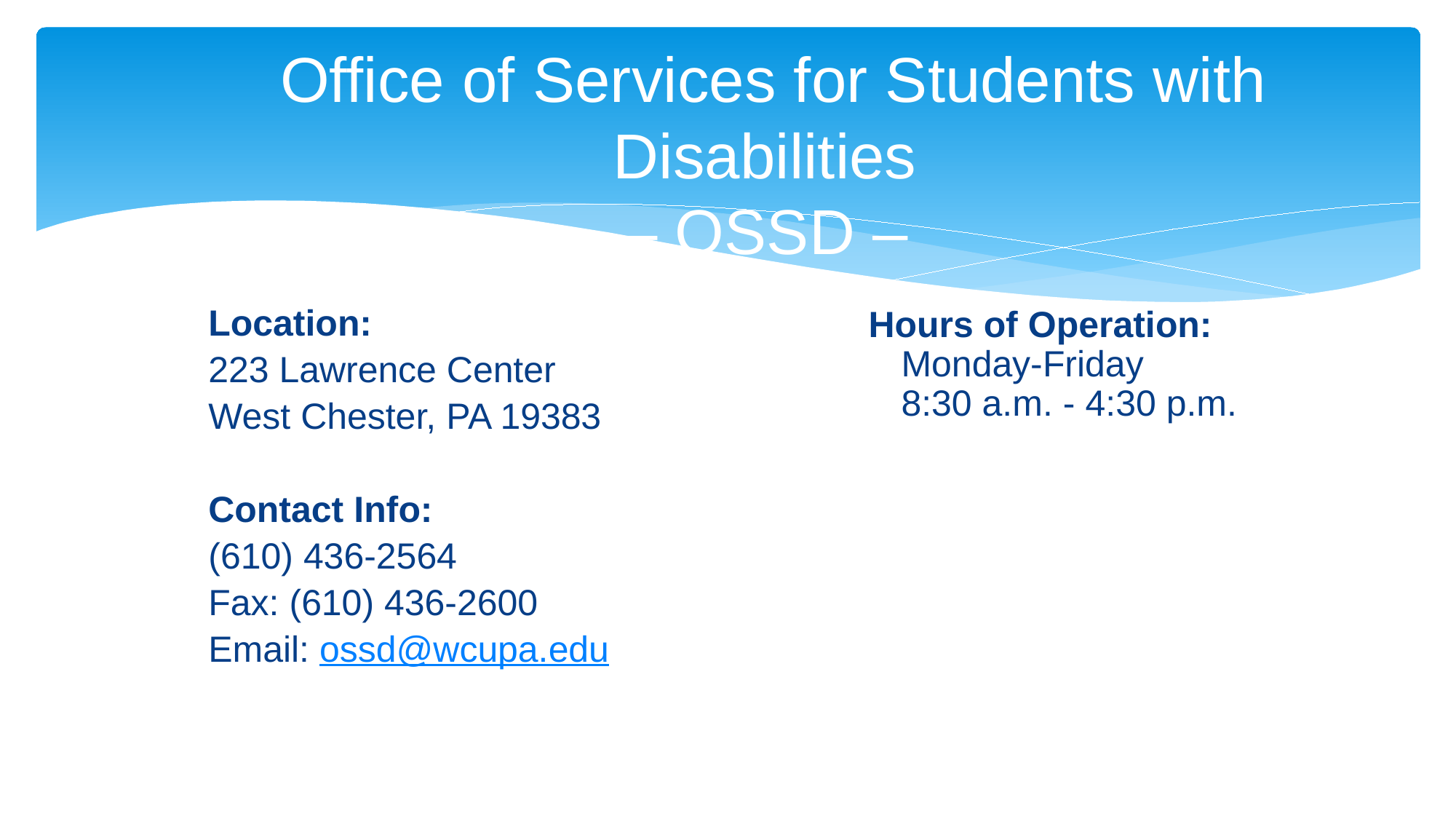

# Office of Services for Students with Disabilities – OSSD –
Location:
223 Lawrence Center
West Chester, PA 19383

Contact Info:
(610) 436-2564
Fax: (610) 436-2600
Email: ossd@wcupa.edu
Hours of Operation:
Monday-Friday
8:30 a.m. - 4:30 p.m.